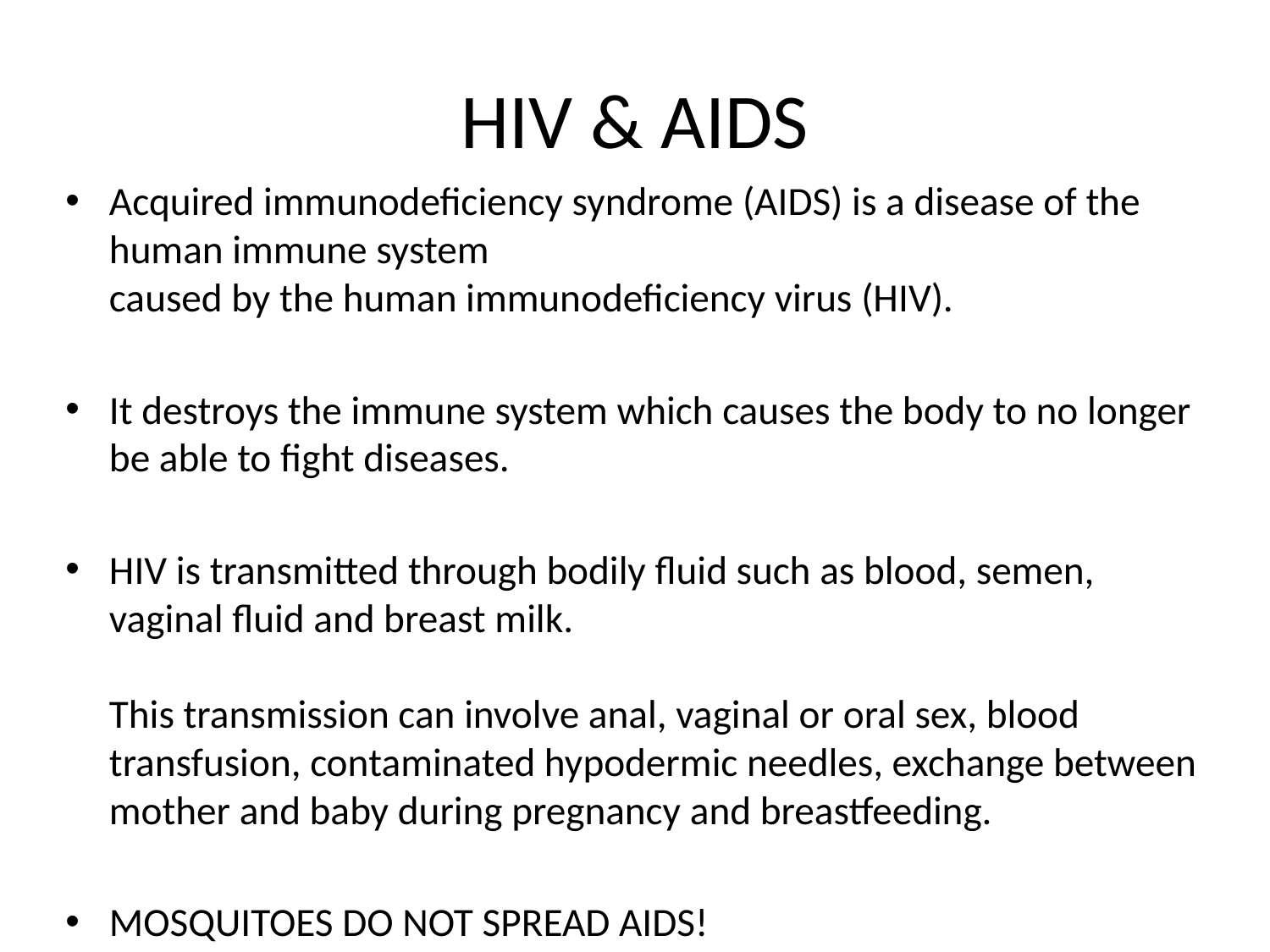

# HIV & AIDS
Acquired immunodeficiency syndrome (AIDS) is a disease of the human immune system
caused by the human immunodeficiency virus (HIV).

It destroys the immune system which causes the body to no longer be able to fight diseases.

HIV is transmitted through bodily fluid such as blood, semen, vaginal fluid and breast milk.
This transmission can involve anal, vaginal or oral sex, blood transfusion, contaminated hypodermic needles, exchange between mother and baby during pregnancy and breastfeeding.

MOSQUITOES DO NOT SPREAD AIDS!